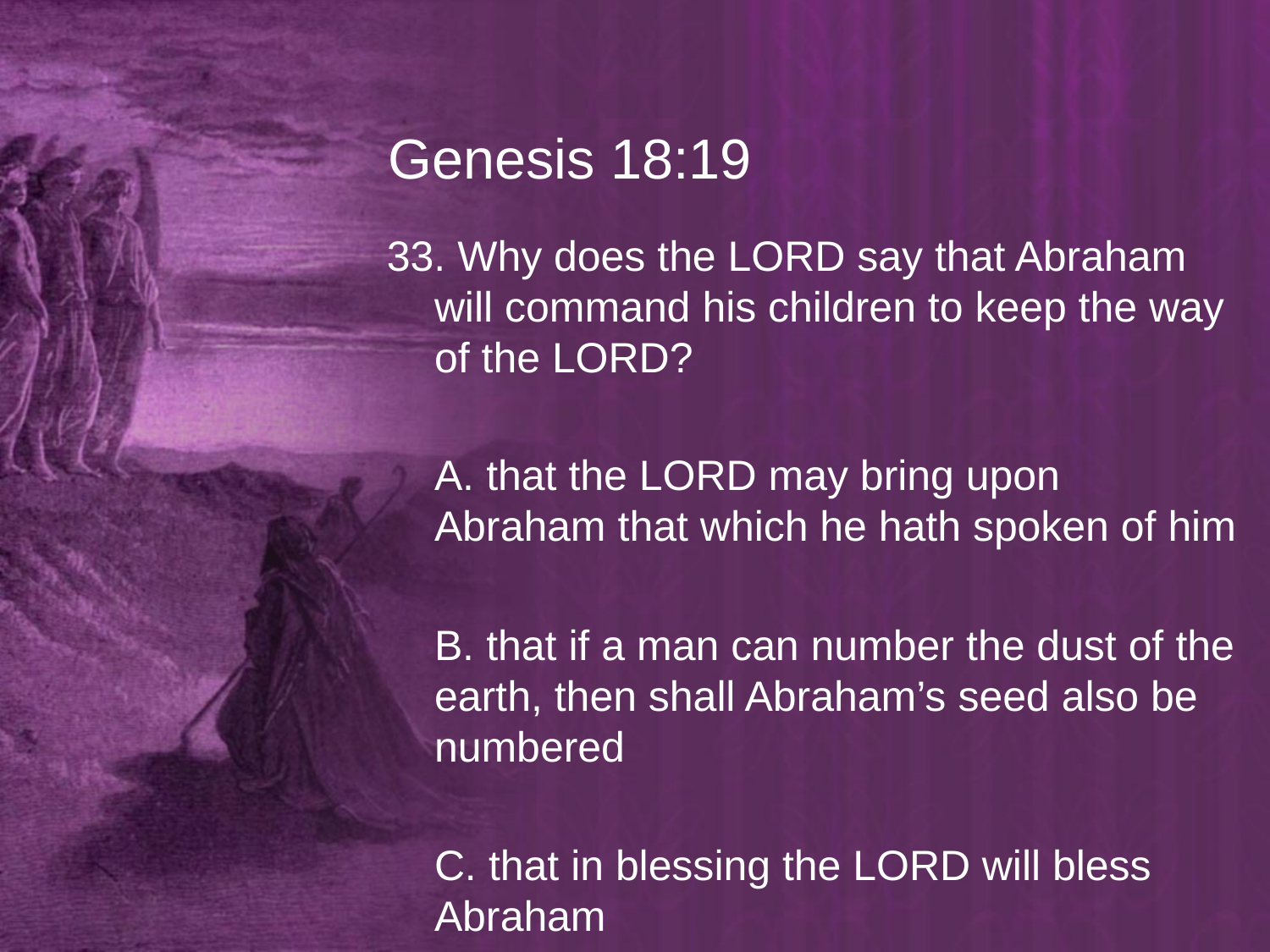

# Genesis 18:19
33. Why does the LORD say that Abraham will command his children to keep the way of the LORD?

	A. that the LORD may bring upon Abraham that which he hath spoken of him

	B. that if a man can number the dust of the earth, then shall Abraham’s seed also be numbered

	C. that in blessing the LORD will bless Abraham